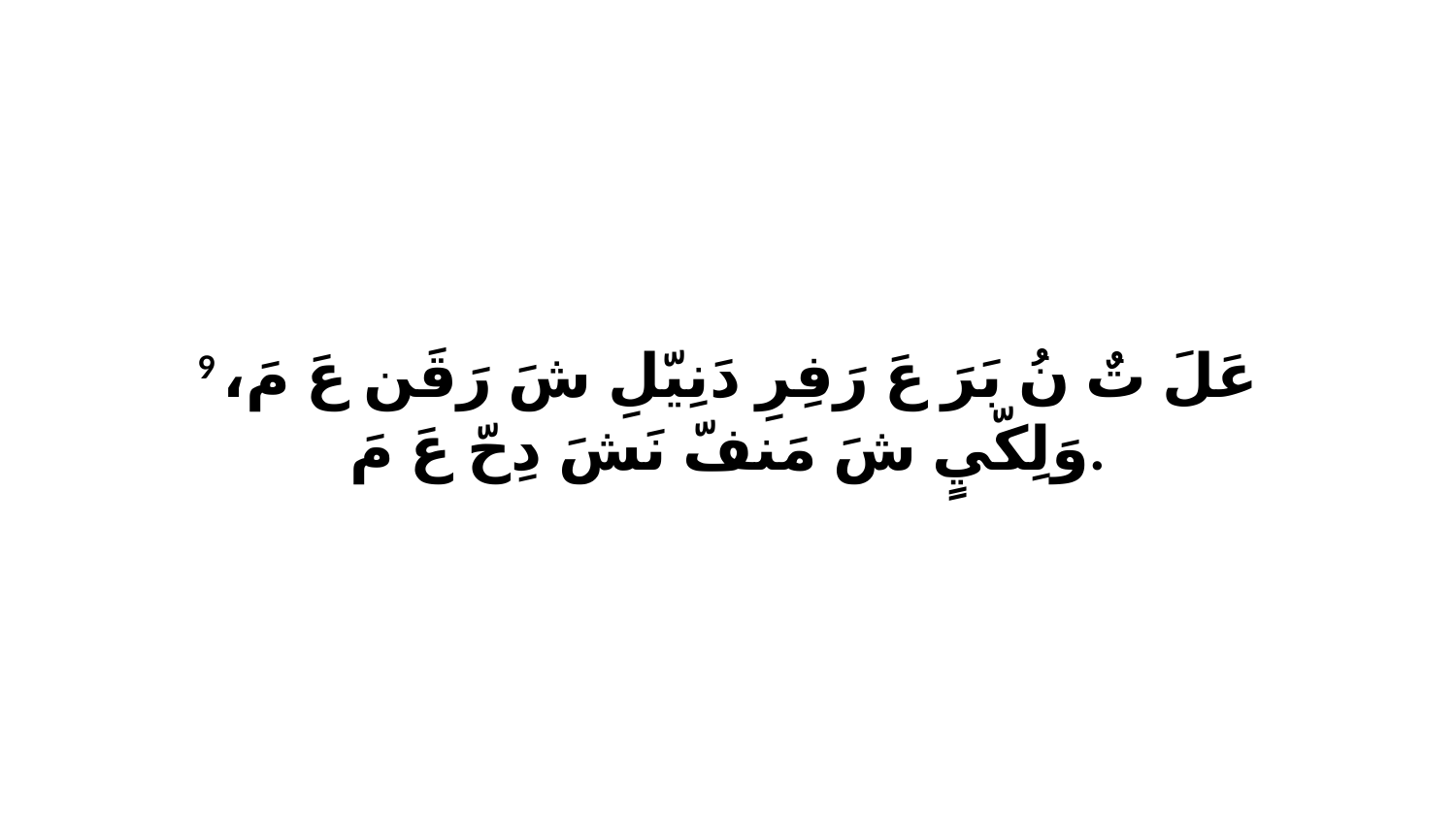

9 عَلَ تٌ نُ بَرَ عَ رَفِرِ دَنِيّلِ شَ رَقَن عَ مَ، وَلِكّيٍ شَ مَنفّ نَشَ دِحّ عَ مَ.